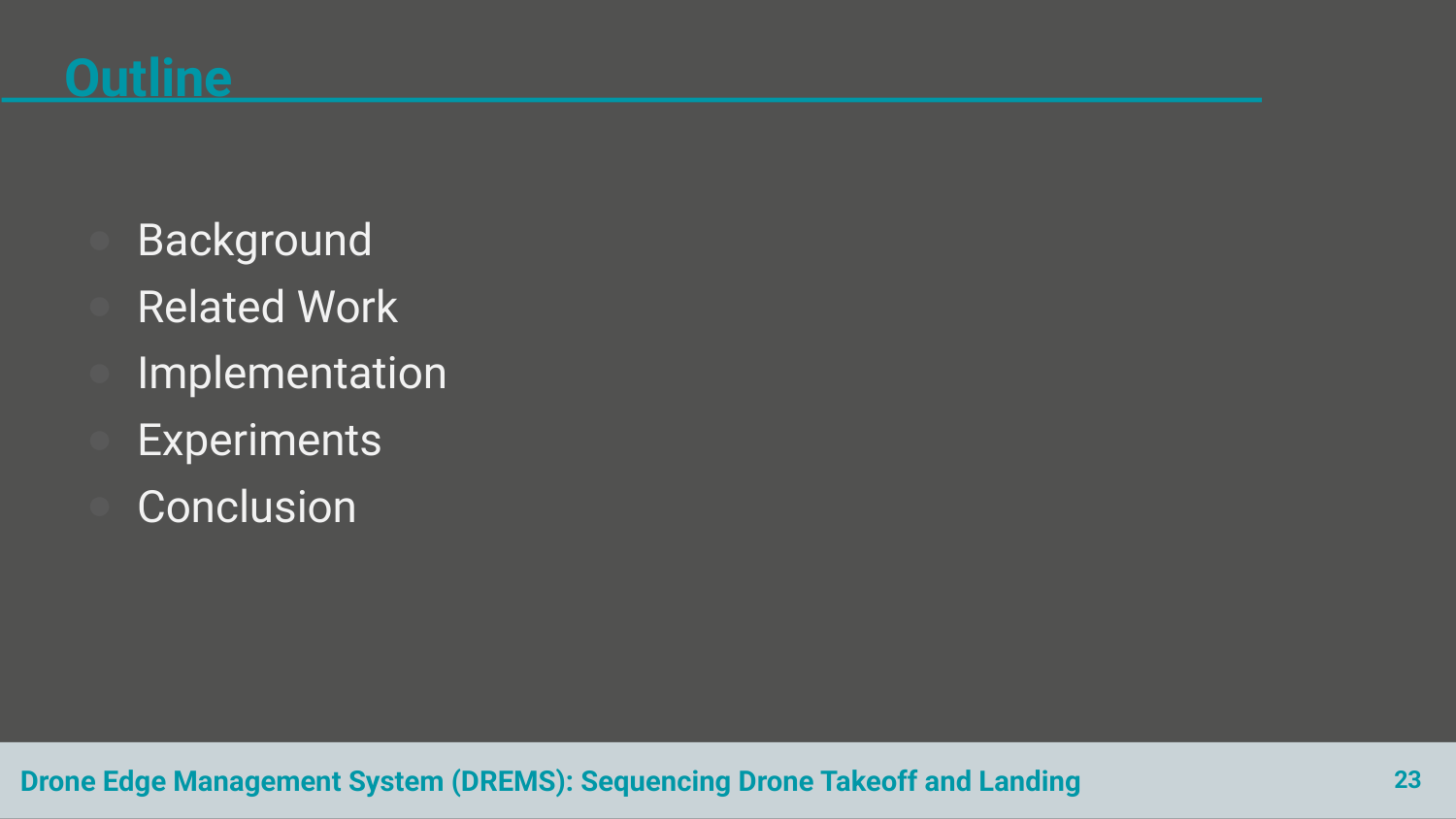

# Outline

Background
Related Work
Implementation
Experiments
Conclusion

23